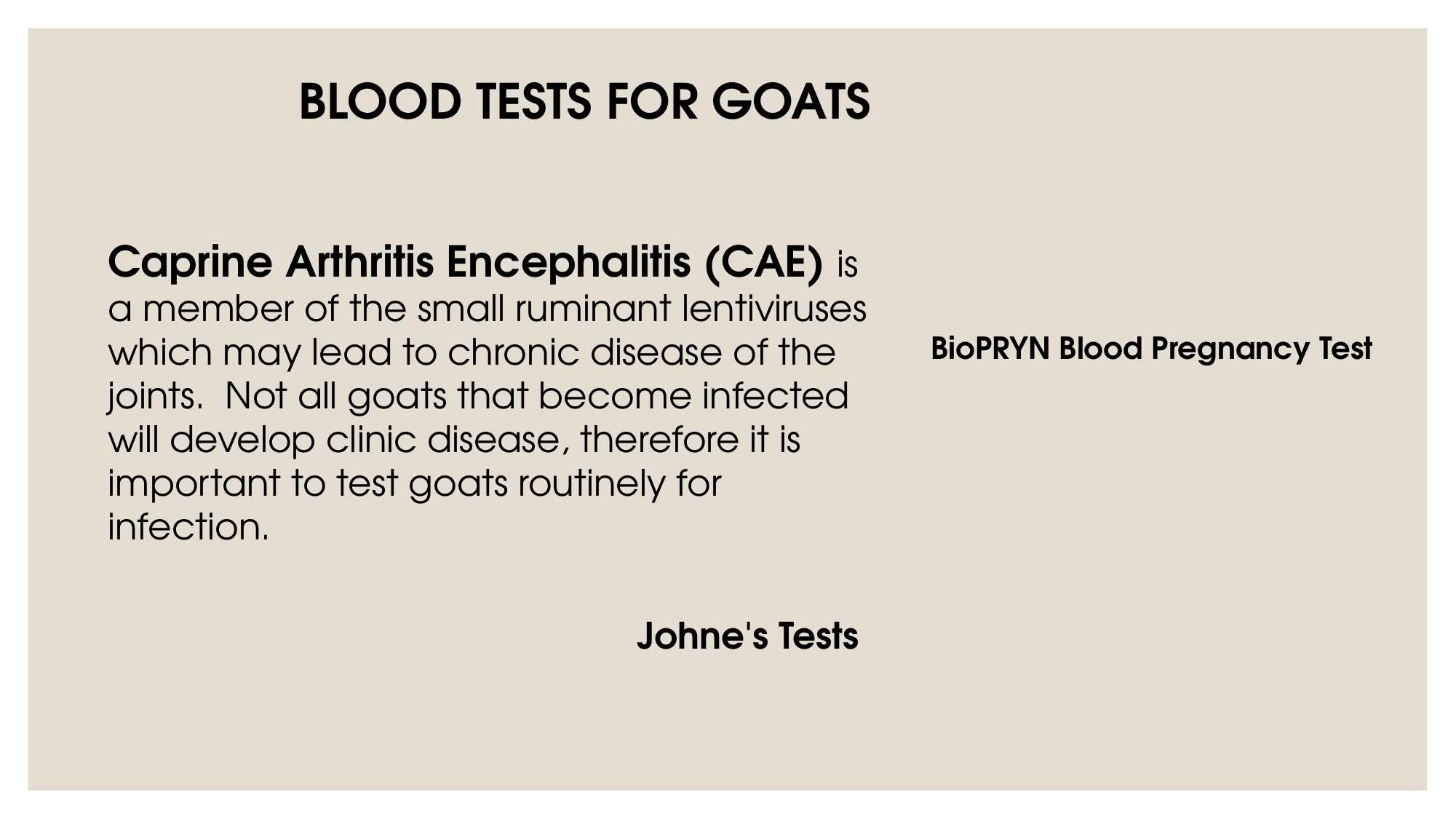

BLOOD TESTS FOR GOATS
Caprine Arthritis Encephalitis (CAE) is a member of the small ruminant lentiviruses which may lead to chronic disease of the joints.  Not all goats that become infected will develop clinic disease, therefore it is important to test goats routinely for infection.
BioPRYN Blood Pregnancy Test
Johne's Tests